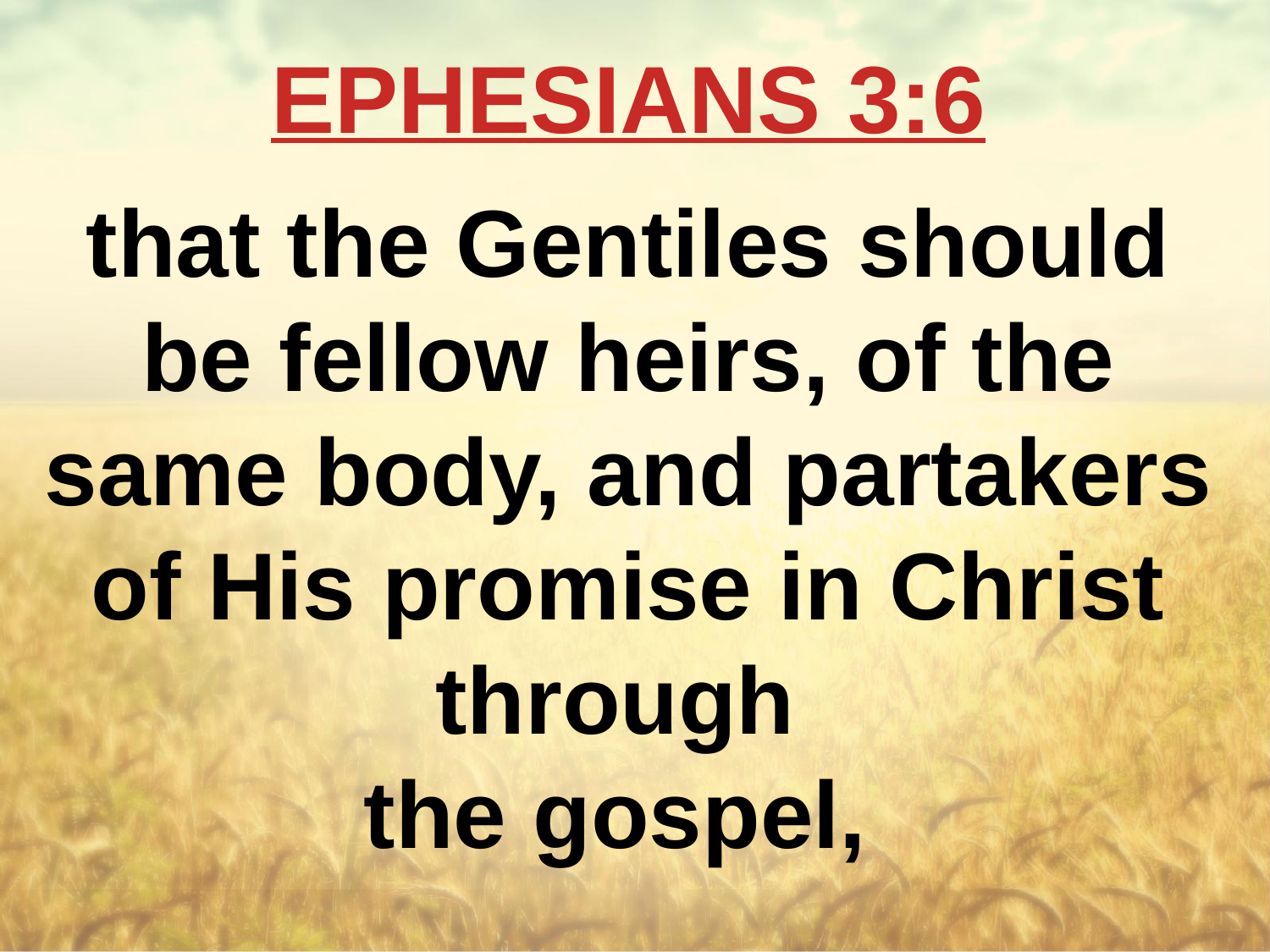

EPHESIANS 3:6

that the Gentiles should be fellow heirs, of the same body, and partakers of His promise in Christ through
the gospel,